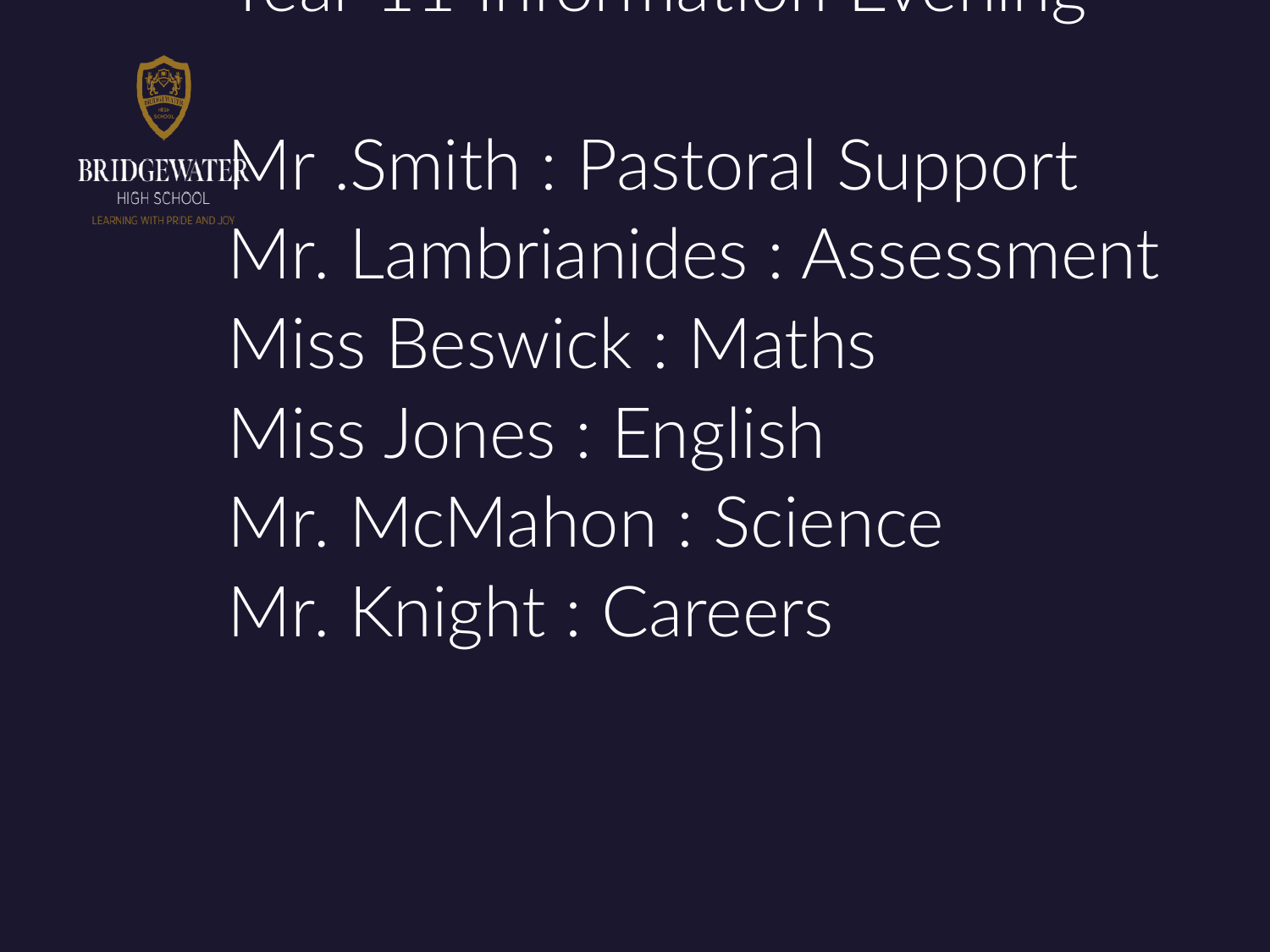

Year 11 Information Evening

Mr .Smith : Pastoral Support
Mr. Lambrianides : Assessment
Miss Beswick : Maths
Miss Jones : English
Mr. McMahon : Science
Mr. Knight : Careers